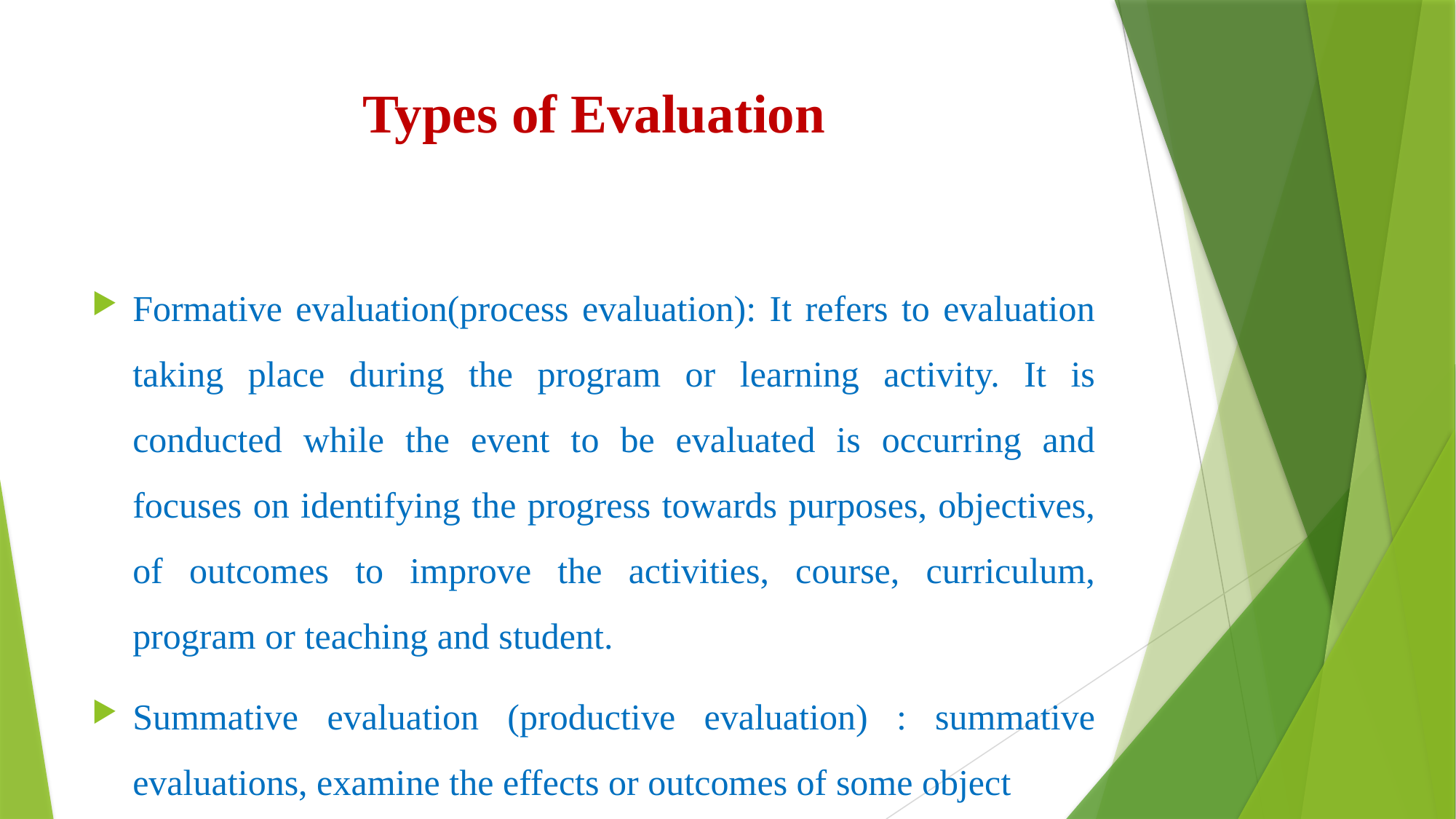

# Types of Evaluation
Formative evaluation(process evaluation): It refers to evaluation taking place during the program or learning activity. It is conducted while the event to be evaluated is occurring and focuses on identifying the progress towards purposes, objectives, of outcomes to improve the activities, course, curriculum, program or teaching and student.
Summative evaluation (productive evaluation) : summative evaluations, examine the effects or outcomes of some object